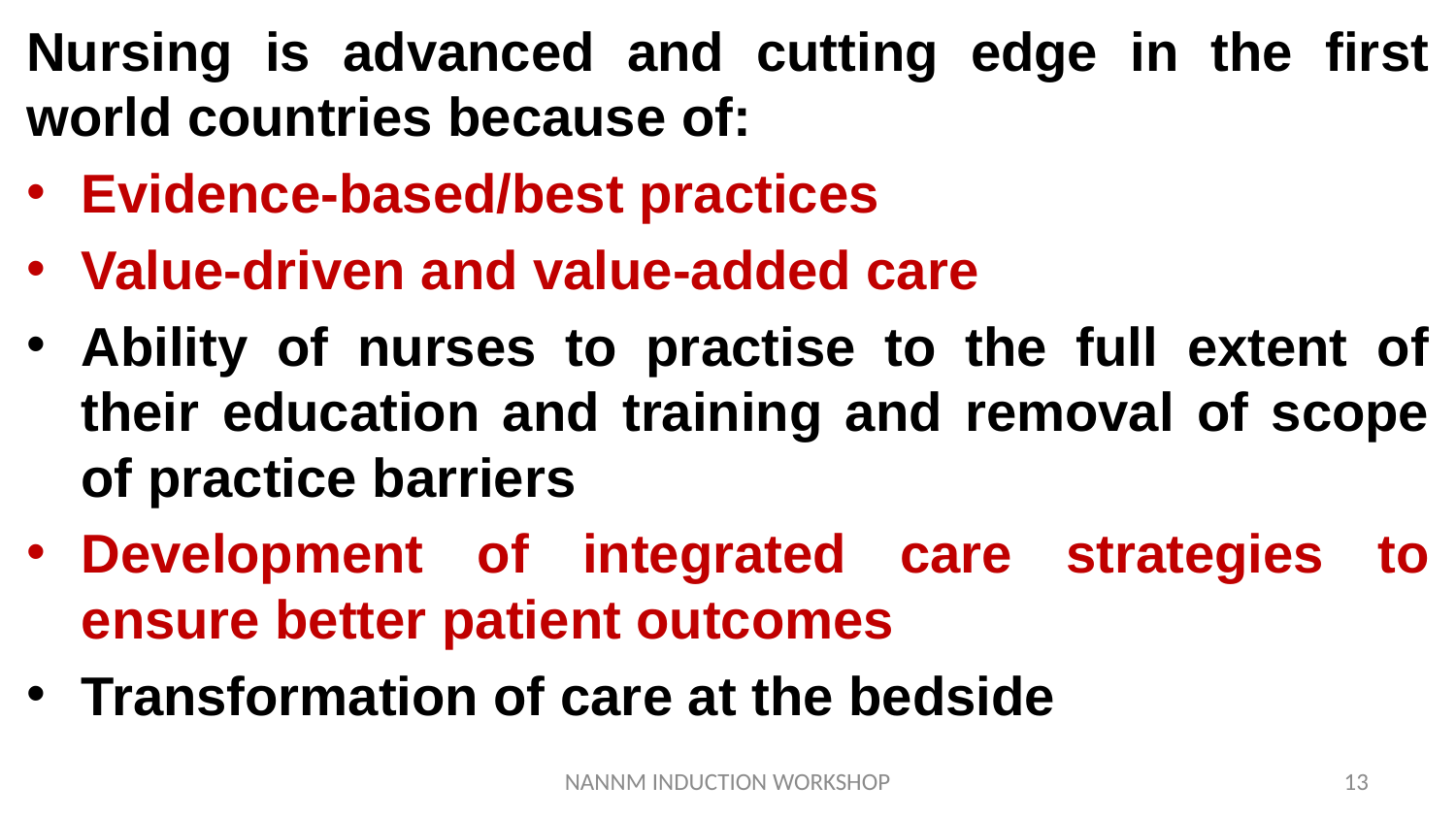

Nursing is advanced and cutting edge in the first world countries because of:
Evidence-based/best practices
Value-driven and value-added care
Ability of nurses to practise to the full extent of their education and training and removal of scope of practice barriers
Development of integrated care strategies to ensure better patient outcomes
Transformation of care at the bedside
NANNM INDUCTION WORKSHOP
13